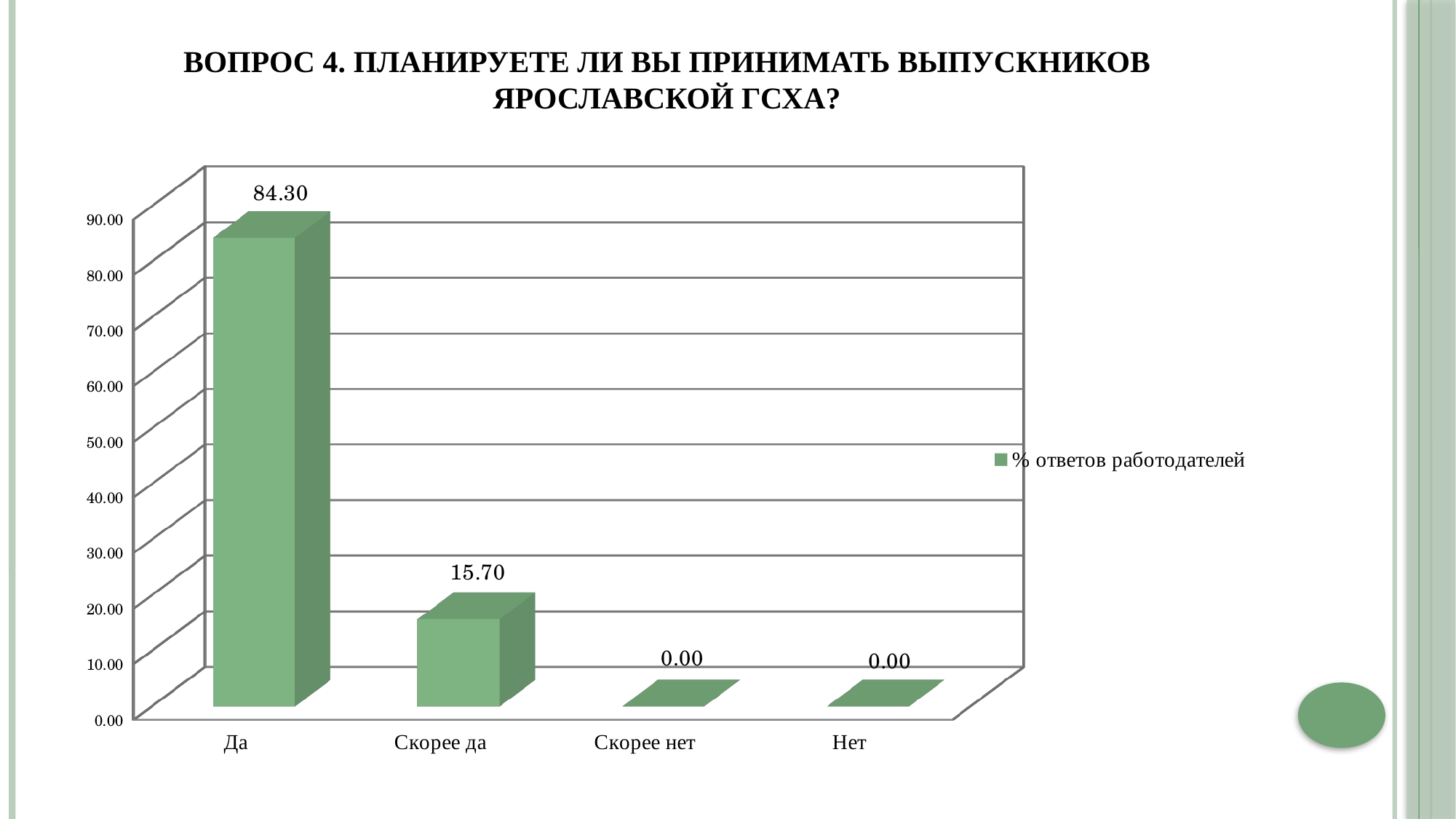

# Вопрос 4. Планируете ли Вы принимать выпускников Ярославской ГСХА?

[unsupported chart]